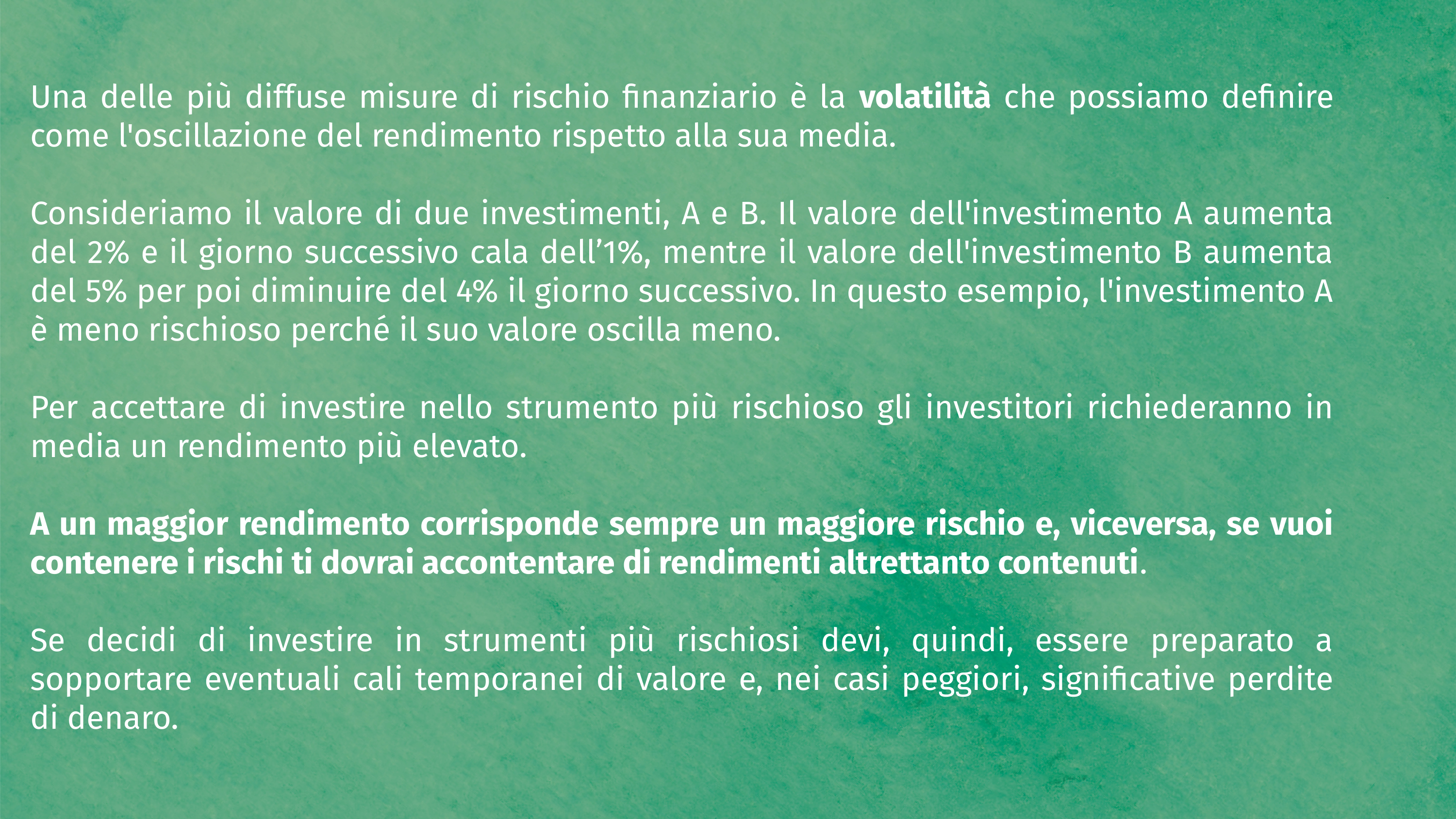

Una delle più diffuse misure di rischio finanziario è la volatilità che possiamo definire come l'oscillazione del rendimento rispetto alla sua media.

Consideriamo il valore di due investimenti, A e B. Il valore dell'investimento A aumenta del 2% e il giorno successivo cala dell’1%, mentre il valore dell'investimento B aumenta del 5% per poi diminuire del 4% il giorno successivo. In questo esempio, l'investimento A è meno rischioso perché il suo valore oscilla meno.

Per accettare di investire nello strumento più rischioso gli investitori richiederanno in media un rendimento più elevato.

A un maggior rendimento corrisponde sempre un maggiore rischio e, viceversa, se vuoi contenere i rischi ti dovrai accontentare di rendimenti altrettanto contenuti.

Se decidi di investire in strumenti più rischiosi devi, quindi, essere preparato a sopportare eventuali cali temporanei di valore e, nei casi peggiori, significative perdite di denaro.